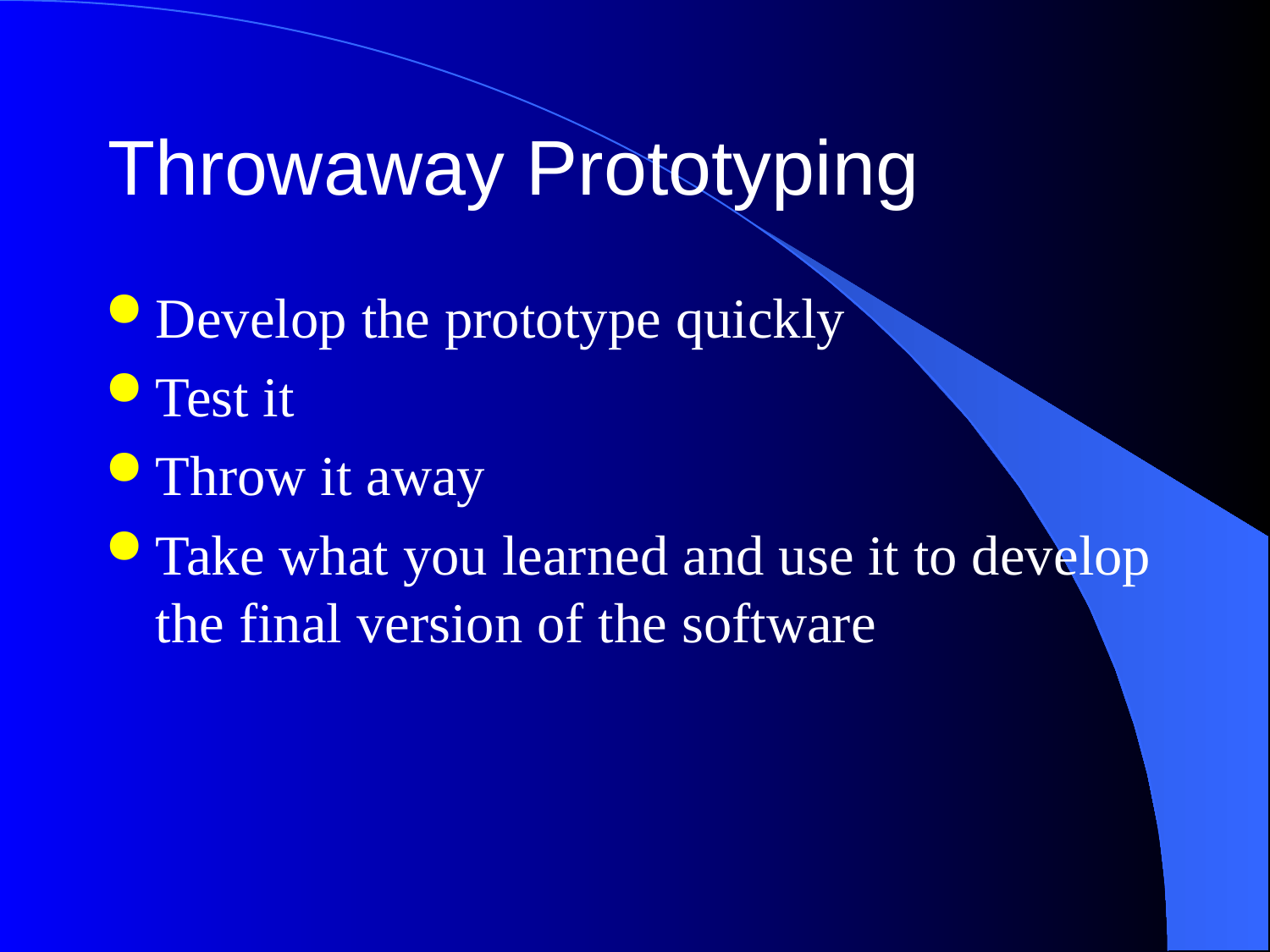

# Throwaway Prototyping
Develop the prototype quickly
Test it
Throw it away
Take what you learned and use it to develop the final version of the software